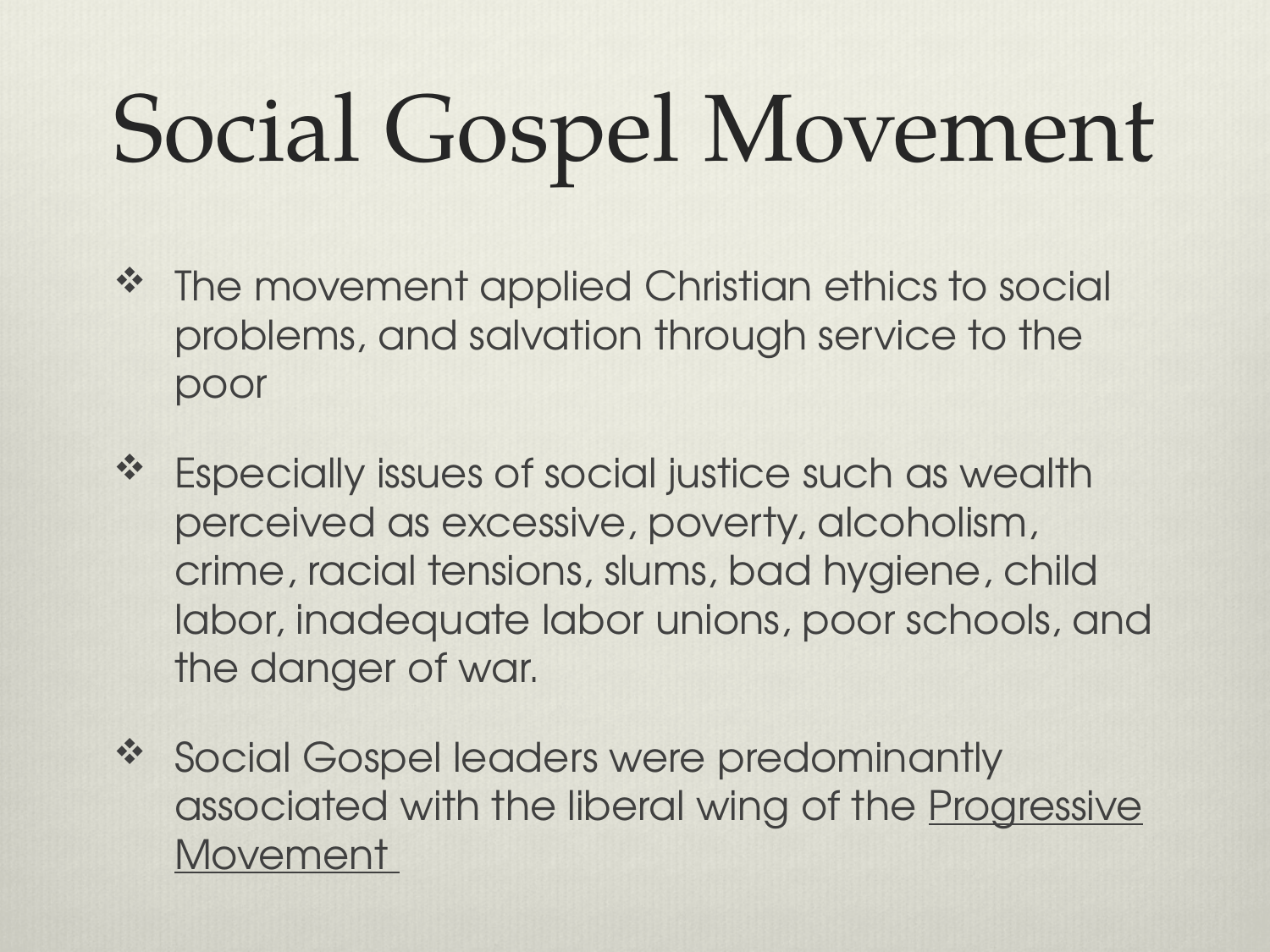

# Social Gospel Movement
The movement applied Christian ethics to social problems, and salvation through service to the poor
Especially issues of social justice such as wealth perceived as excessive, poverty, alcoholism, crime, racial tensions, slums, bad hygiene, child labor, inadequate labor unions, poor schools, and the danger of war.
Social Gospel leaders were predominantly associated with the liberal wing of the Progressive Movement